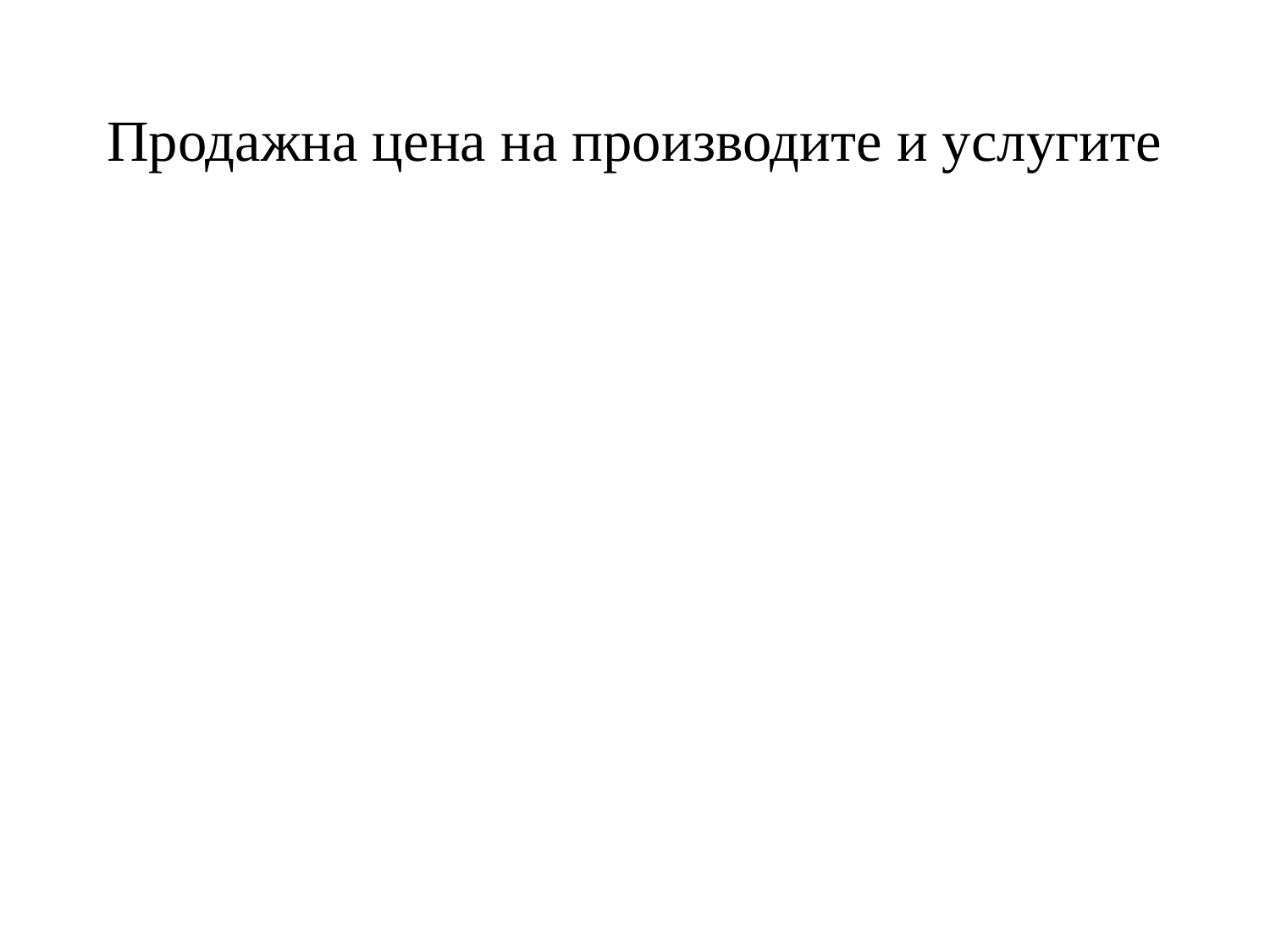

# Продажна цена на производите и услугите